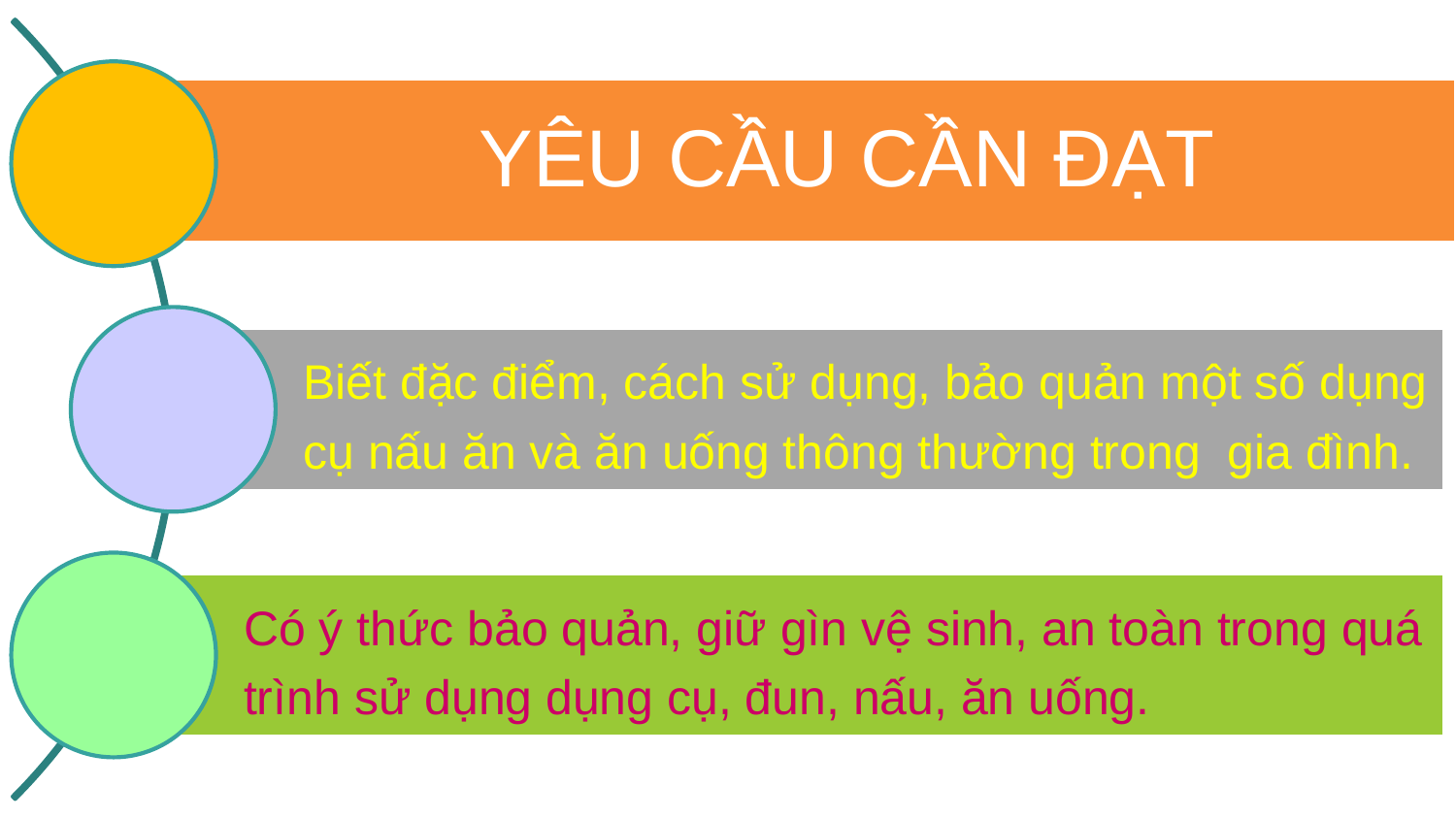

YÊU CẦU CẦN ĐẠT
Biết đặc điểm, cách sử dụng, bảo quản một số dụng cụ nấu ăn và ăn uống thông thường trong  gia đình.
Có ý thức bảo quản, giữ gìn vệ sinh, an toàn trong quá trình sử dụng dụng cụ, đun, nấu, ăn uống.